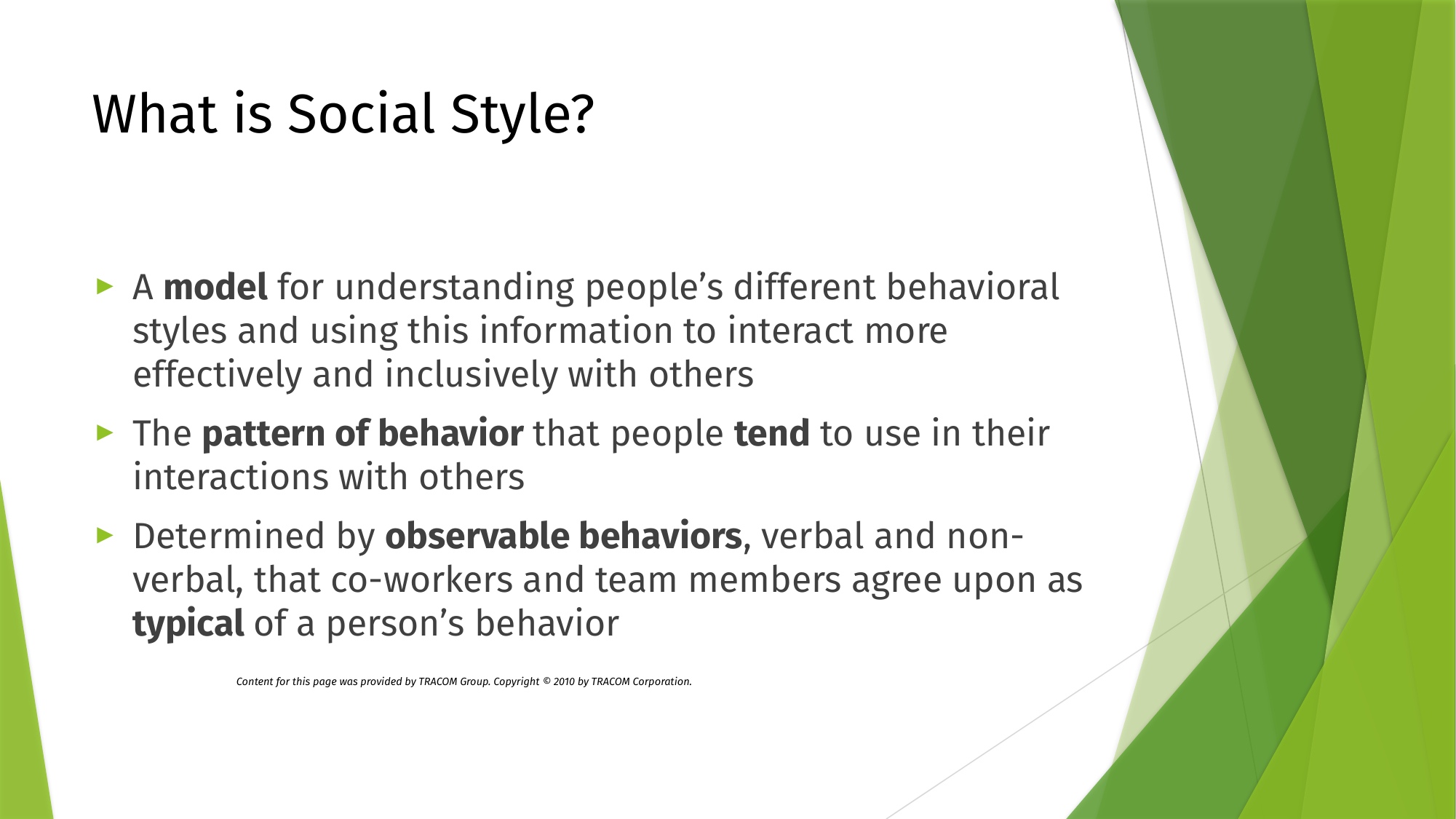

# What is Social Style?
A model for understanding people’s different behavioral styles and using this information to interact more effectively and inclusively with others
The pattern of behavior that people tend to use in their interactions with others
Determined by observable behaviors, verbal and non-verbal, that co-workers and team members agree upon as typical of a person’s behavior

Content for this page was provided by TRACOM Group. Copyright © 2010 by TRACOM Corporation.